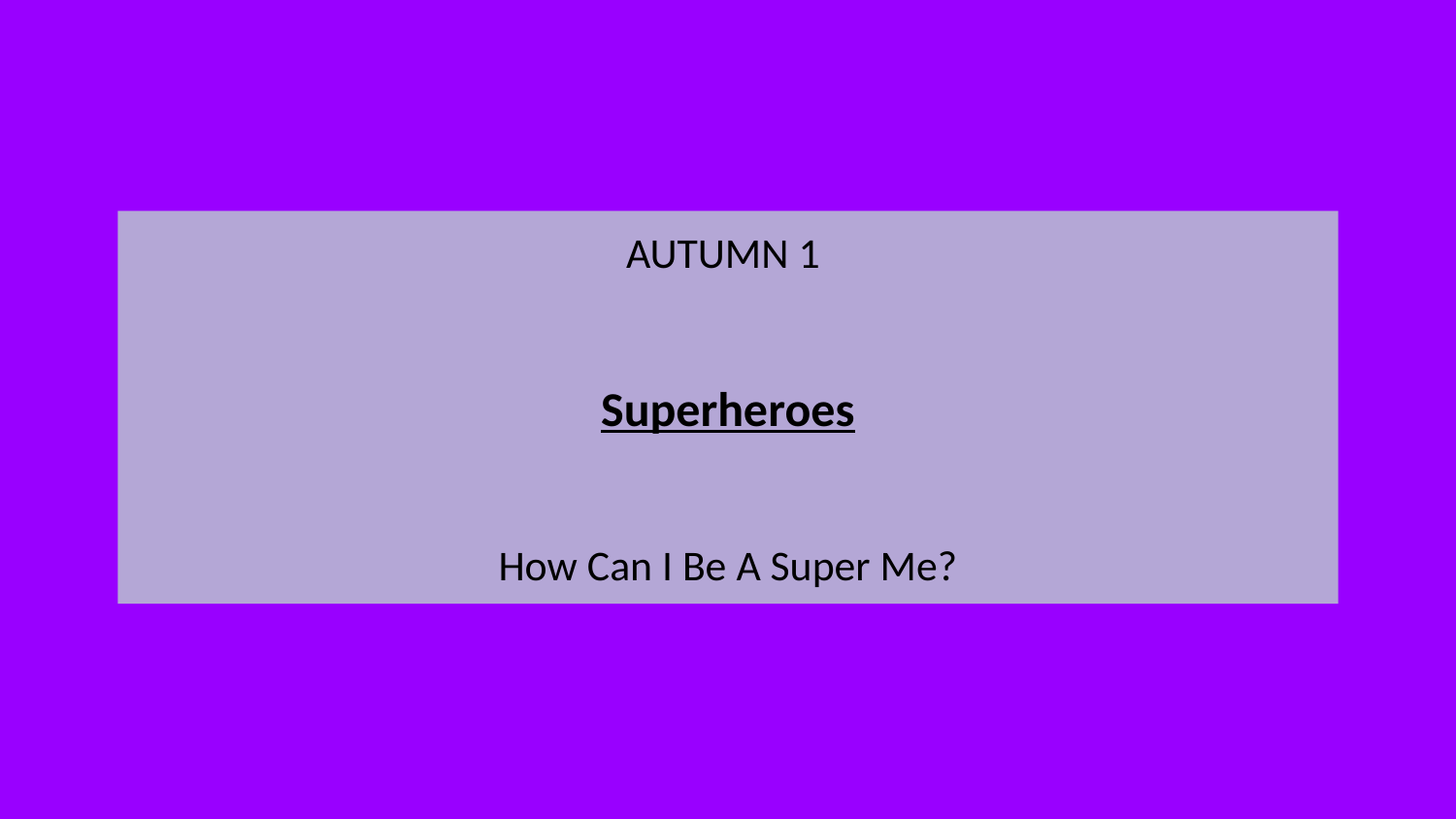

AUTUMN 1

Superheroes

How Can I Be A Super Me?